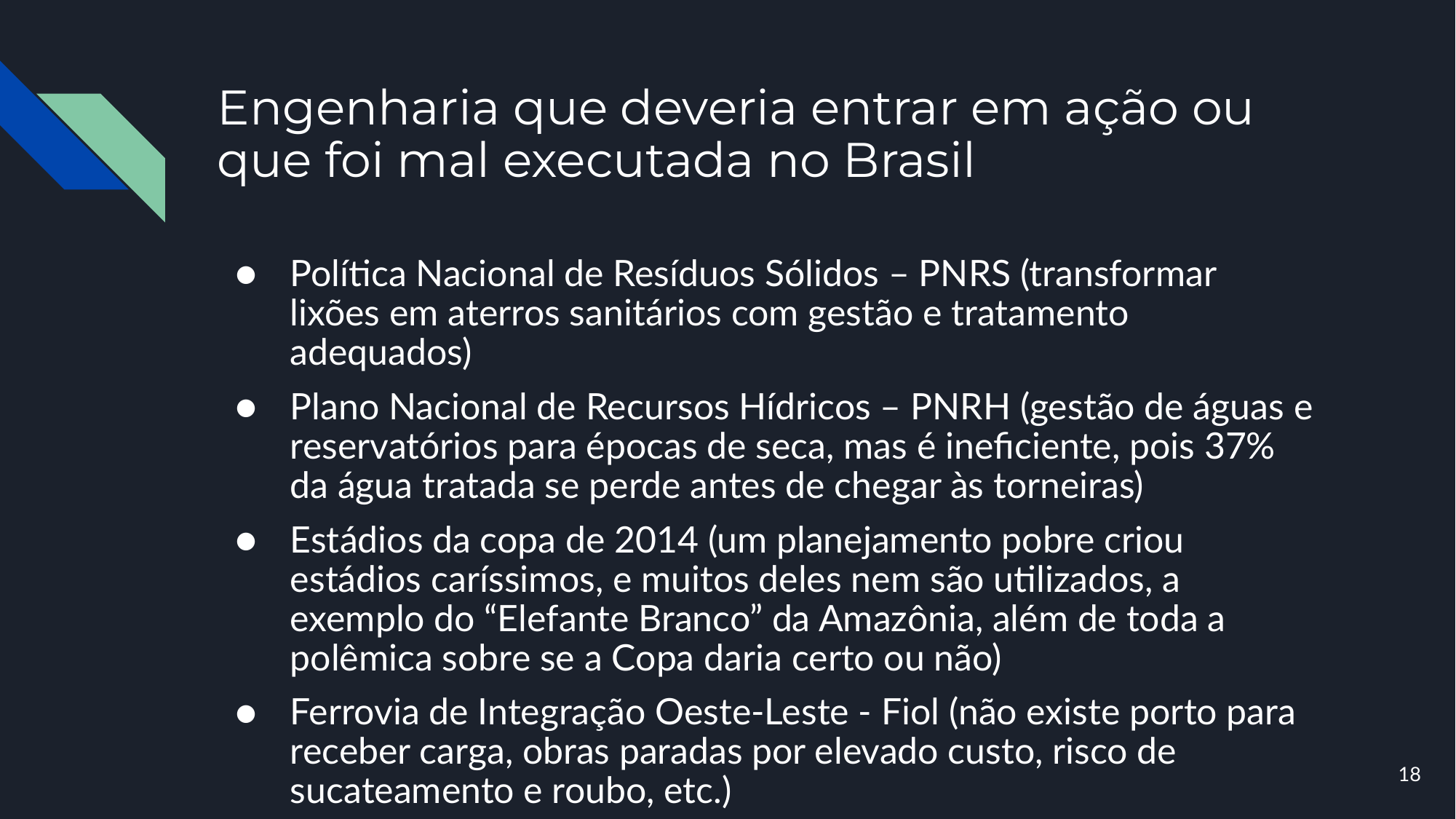

# Engenharia que deveria entrar em ação ou que foi mal executada no Brasil
Política Nacional de Resíduos Sólidos – PNRS (transformar lixões em aterros sanitários com gestão e tratamento adequados)
Plano Nacional de Recursos Hídricos – PNRH (gestão de águas e reservatórios para épocas de seca, mas é ineficiente, pois 37% da água tratada se perde antes de chegar às torneiras)
Estádios da copa de 2014 (um planejamento pobre criou estádios caríssimos, e muitos deles nem são utilizados, a exemplo do “Elefante Branco” da Amazônia, além de toda a polêmica sobre se a Copa daria certo ou não)
Ferrovia de Integração Oeste-Leste - Fiol (não existe porto para receber carga, obras paradas por elevado custo, risco de sucateamento e roubo, etc.)
18